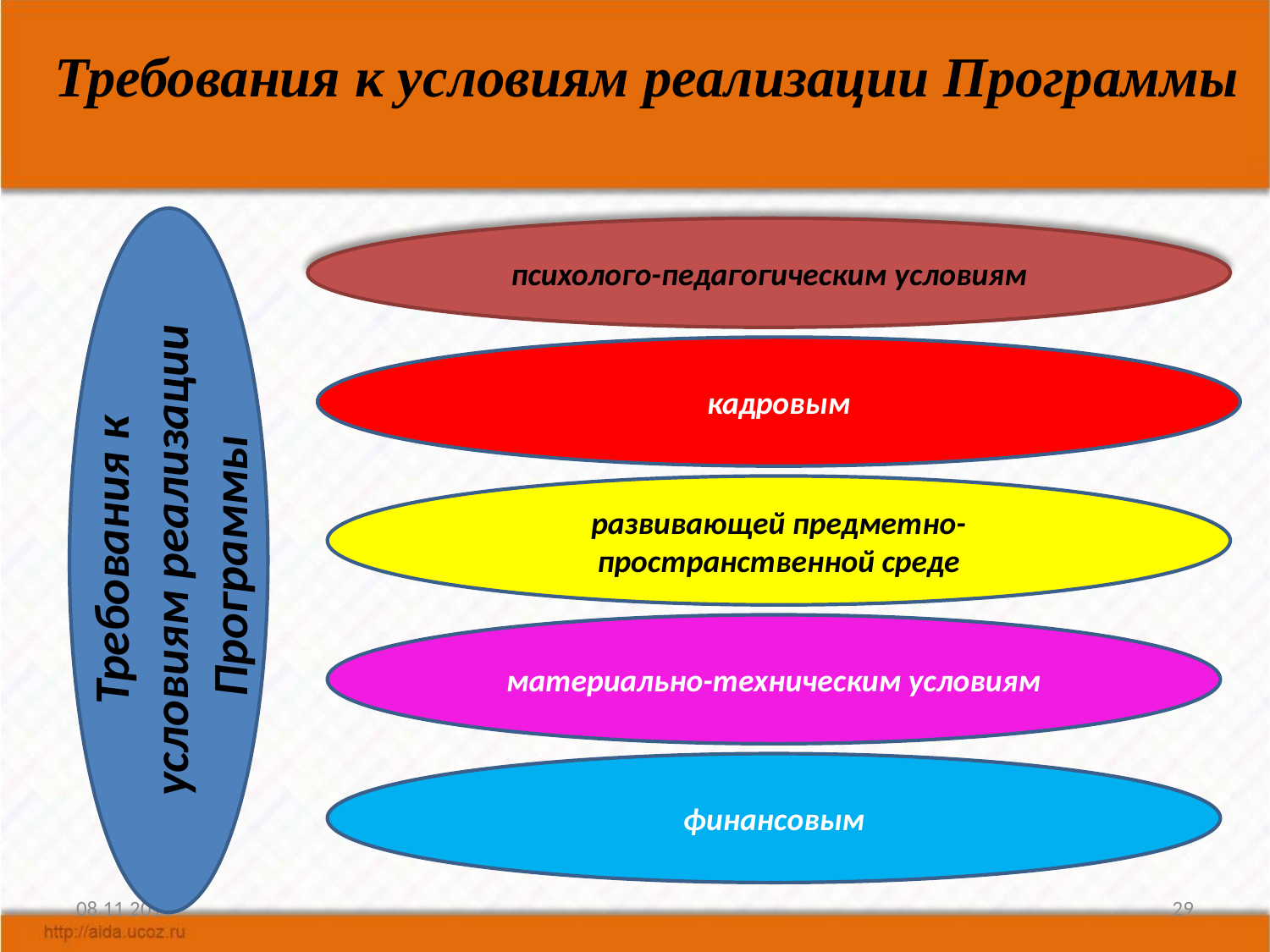

Требования к условиям реализации Программы

Требования к условиям реализации Программы
психолого-педагогическим условиям
кадровым
развивающей предметно-пространственной среде
материально-техническим условиям
финансовым
08.11.2018
29